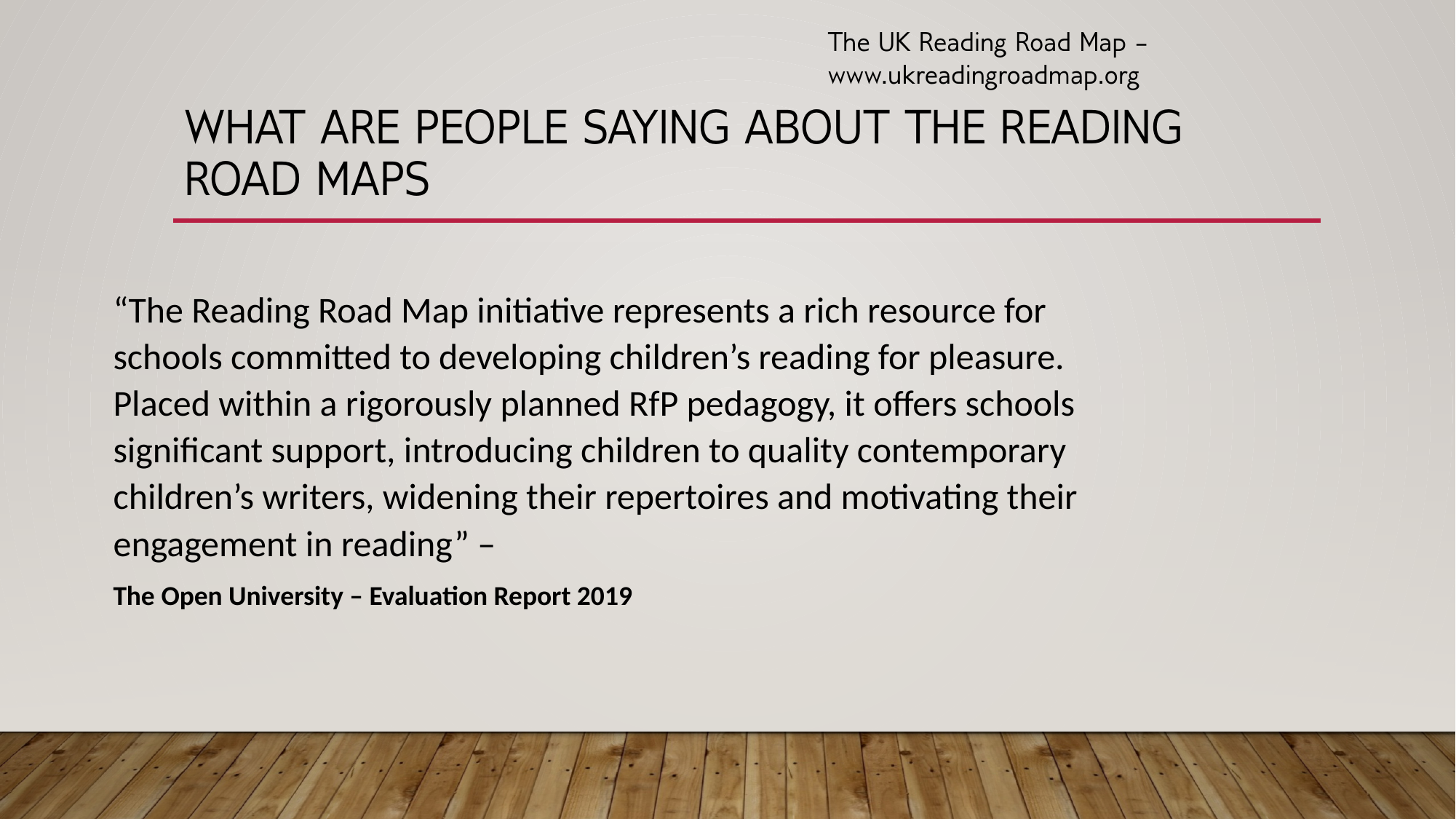

The UK Reading Road Map –
www.ukreadingroadmap.org
# What are people saying about the Reading Road maps
“The Reading Road Map initiative represents a rich resource for schools committed to developing children’s reading for pleasure. Placed within a rigorously planned RfP pedagogy, it offers schools significant support, introducing children to quality contemporary children’s writers, widening their repertoires and motivating their engagement in reading” –
The Open University – Evaluation Report 2019